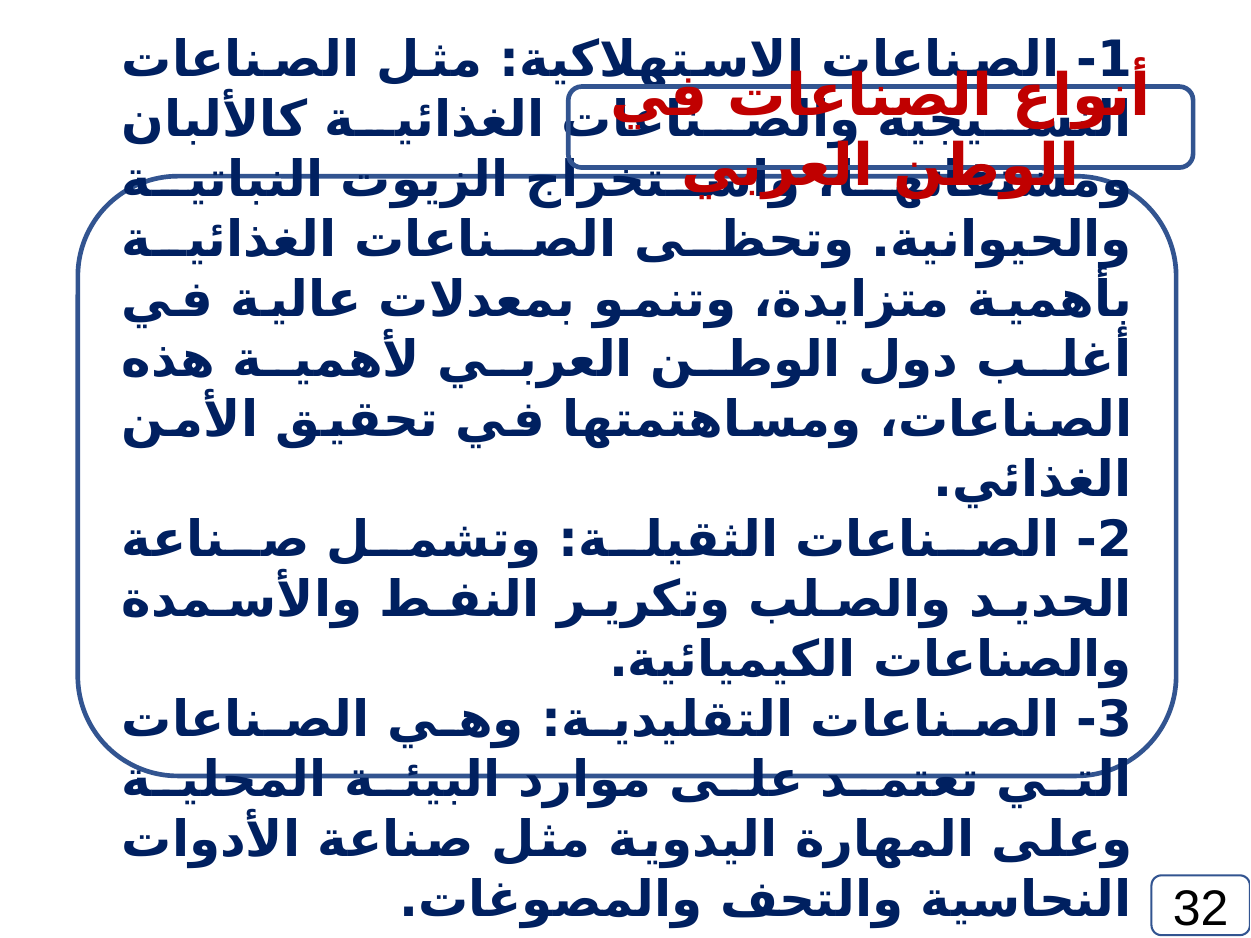

أنواع الصناعات في الوطن العربي
1- الصناعات الاستهلاكية: مثل الصناعات النسيجية والصناعات الغذائية كالألبان ومشتقاتها، واستخراج الزيوت النباتية والحيوانية. وتحظى الصناعات الغذائية بأهمية متزايدة، وتنمو بمعدلات عالية في أغلب دول الوطن العربي لأهمية هذه الصناعات، ومساهتمتها في تحقيق الأمن الغذائي.
2- الصناعات الثقيلة: وتشمل صناعة الحديد والصلب وتكرير النفط والأسمدة والصناعات الكيميائية.
3- الصناعات التقليدية: وهي الصناعات التي تعتمد على موارد البيئة المحلية وعلى المهارة اليدوية مثل صناعة الأدوات النحاسية والتحف والمصوغات.
32